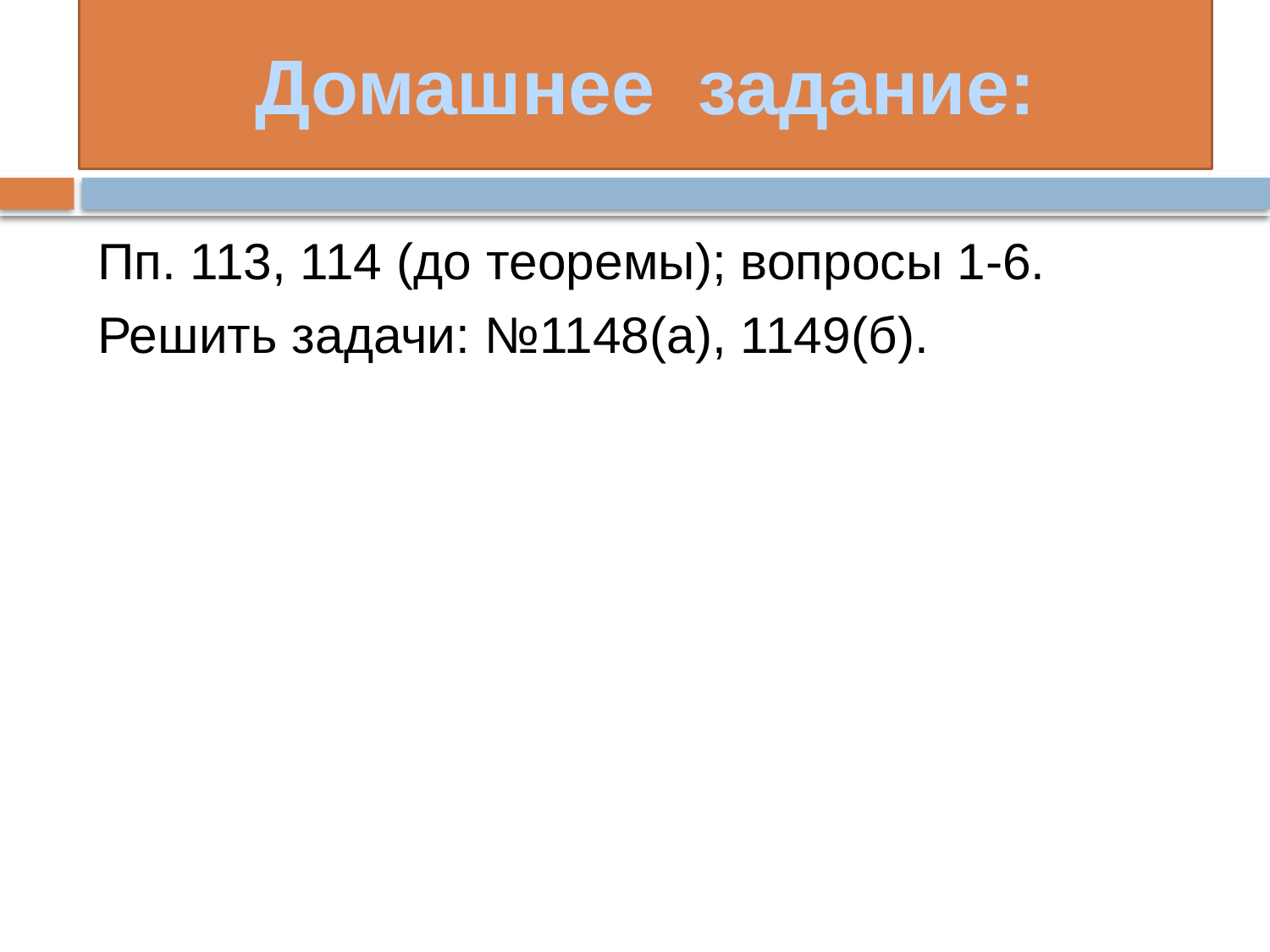

# Домашнее  задание:
Пп. 113, 114 (до теоремы); вопросы 1-6.
Решить задачи: №1148(а), 1149(б).